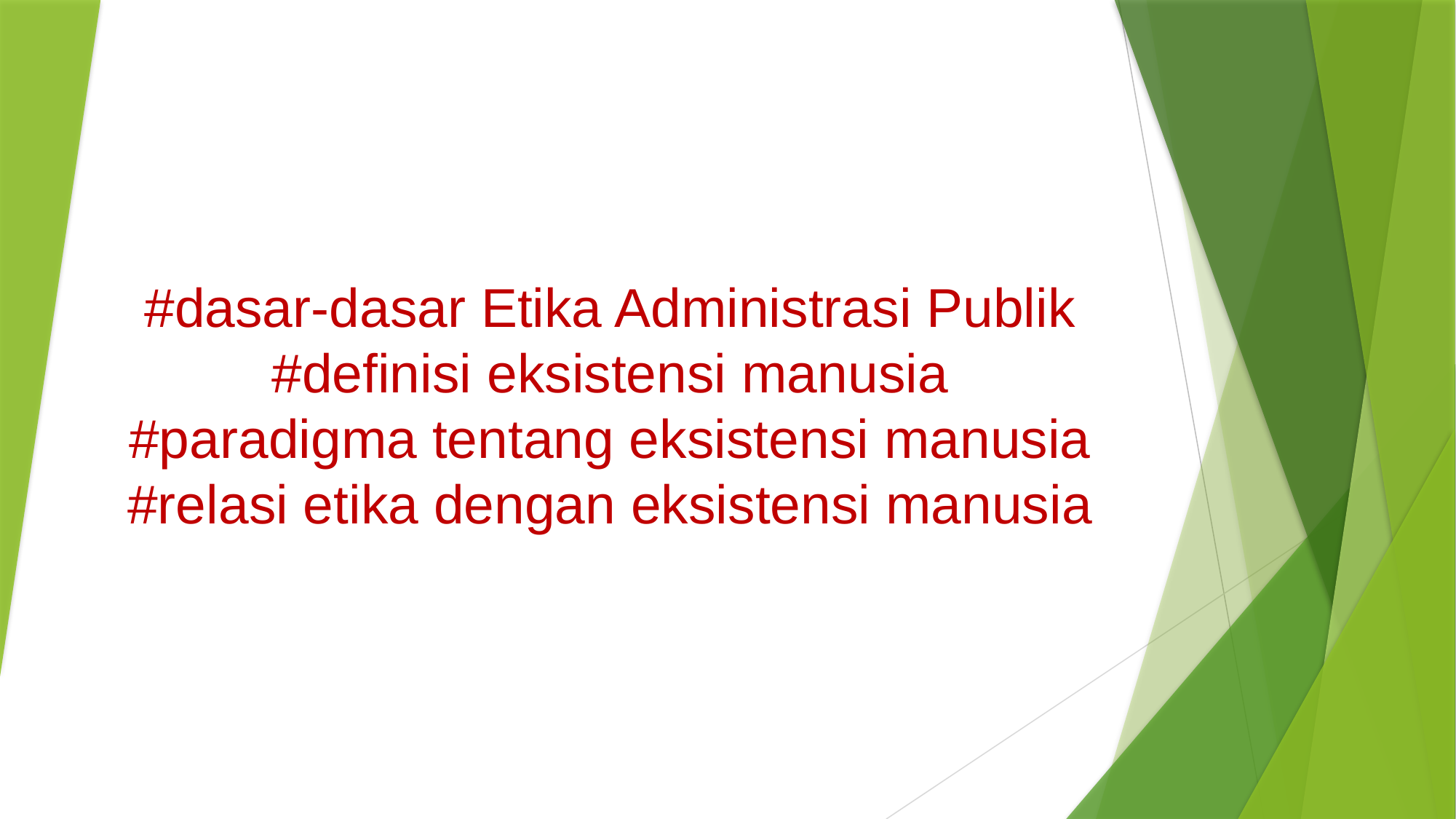

# #dasar-dasar Etika Administrasi Publik #definisi eksistensi manusia #paradigma tentang eksistensi manusia #relasi etika dengan eksistensi manusia